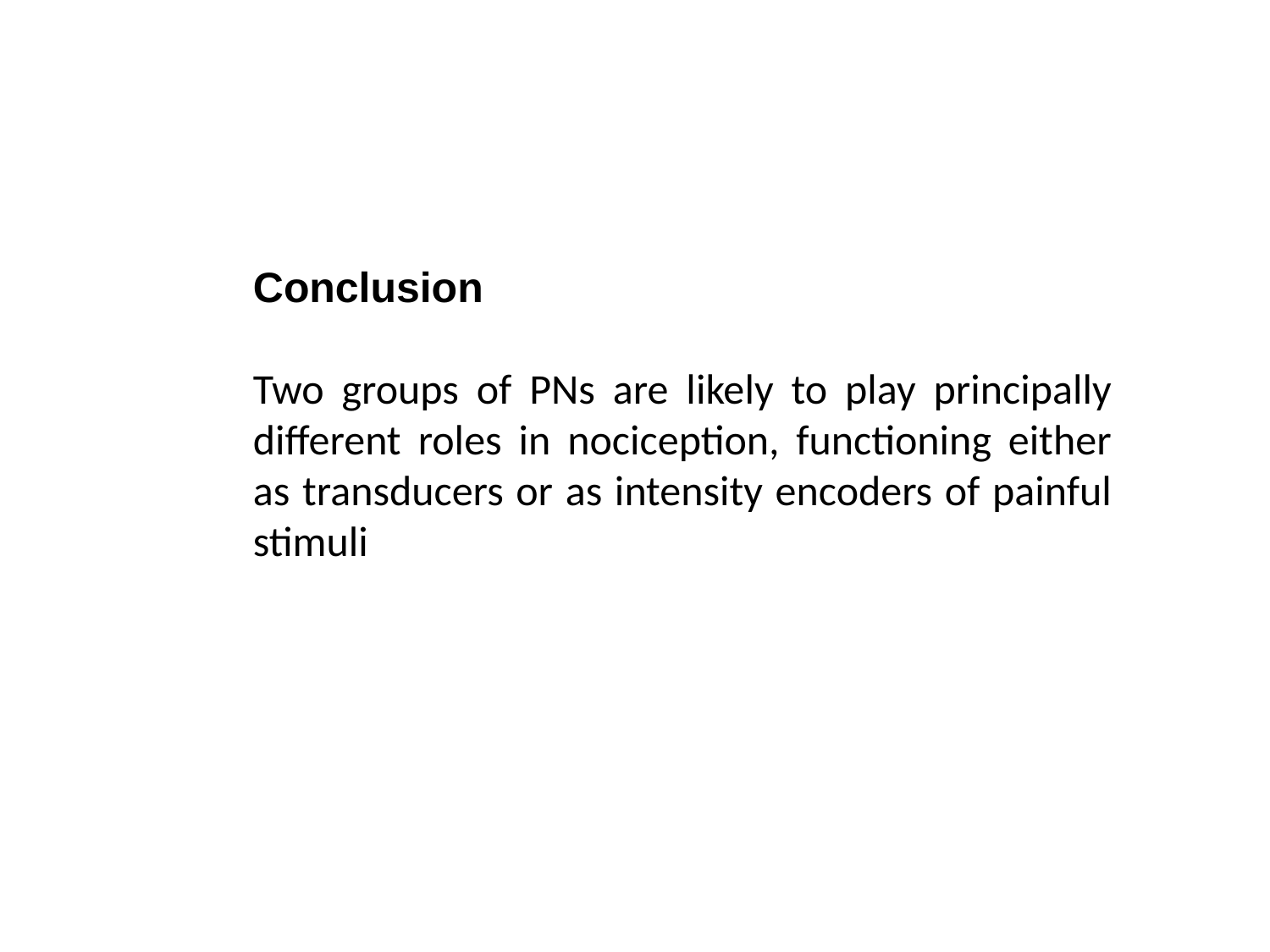

Conclusion

Two groups of PNs are likely to play principally different roles in nociception, functioning either as transducers or as intensity encoders of painful stimuli